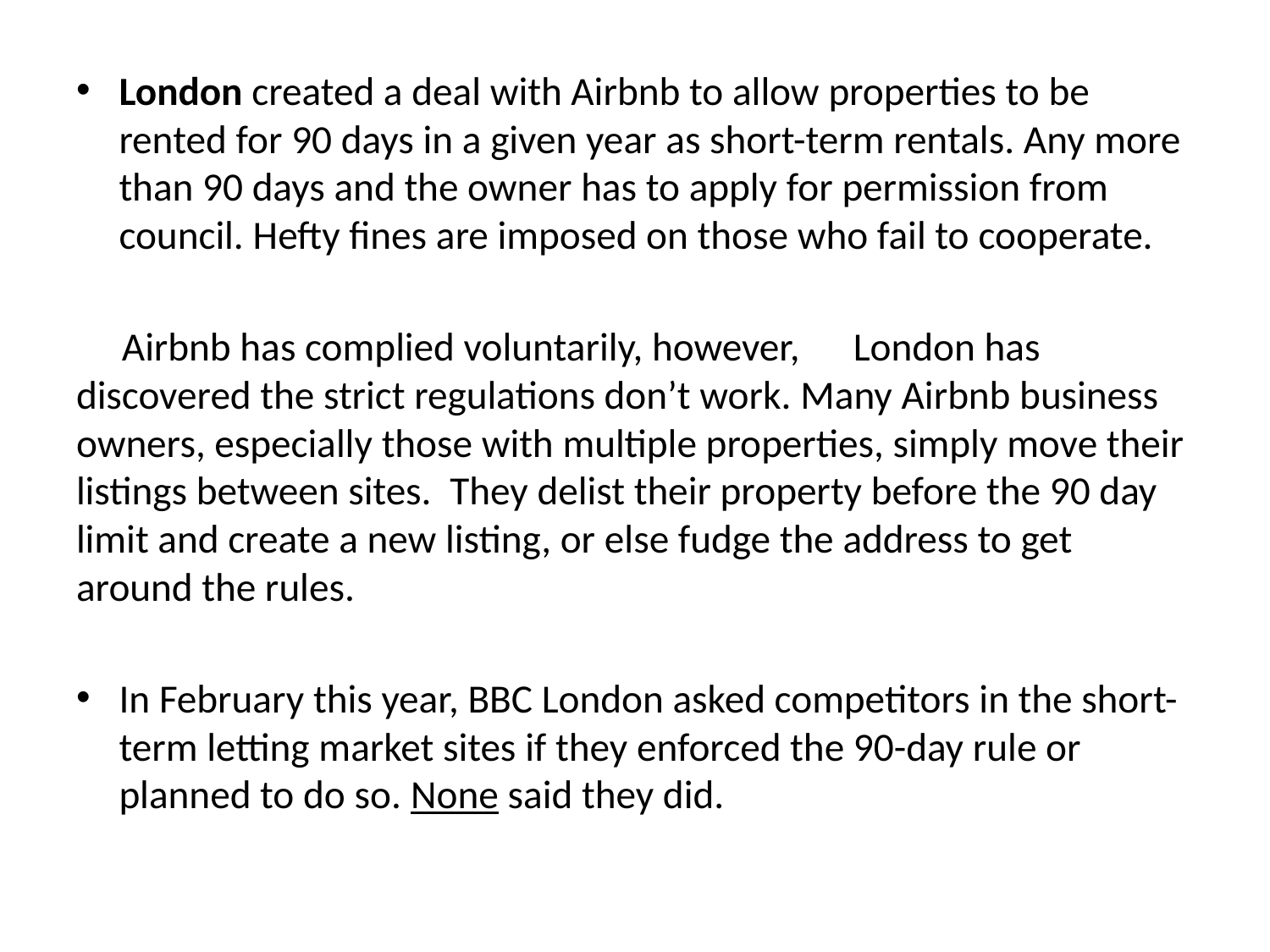

London created a deal with Airbnb to allow properties to be rented for 90 days in a given year as short-term rentals. Any more than 90 days and the owner has to apply for permission from council. Hefty fines are imposed on those who fail to cooperate.

	Airbnb has complied voluntarily, however, 	London has discovered the strict regulations don’t work. Many Airbnb business owners, especially those with multiple properties, simply move their listings between sites.  They delist their property before the 90 day limit and create a new listing, or else fudge the address to get around the rules.

In February this year, BBC London asked competitors in the short-term letting market sites if they enforced the 90-day rule or planned to do so. None said they did.